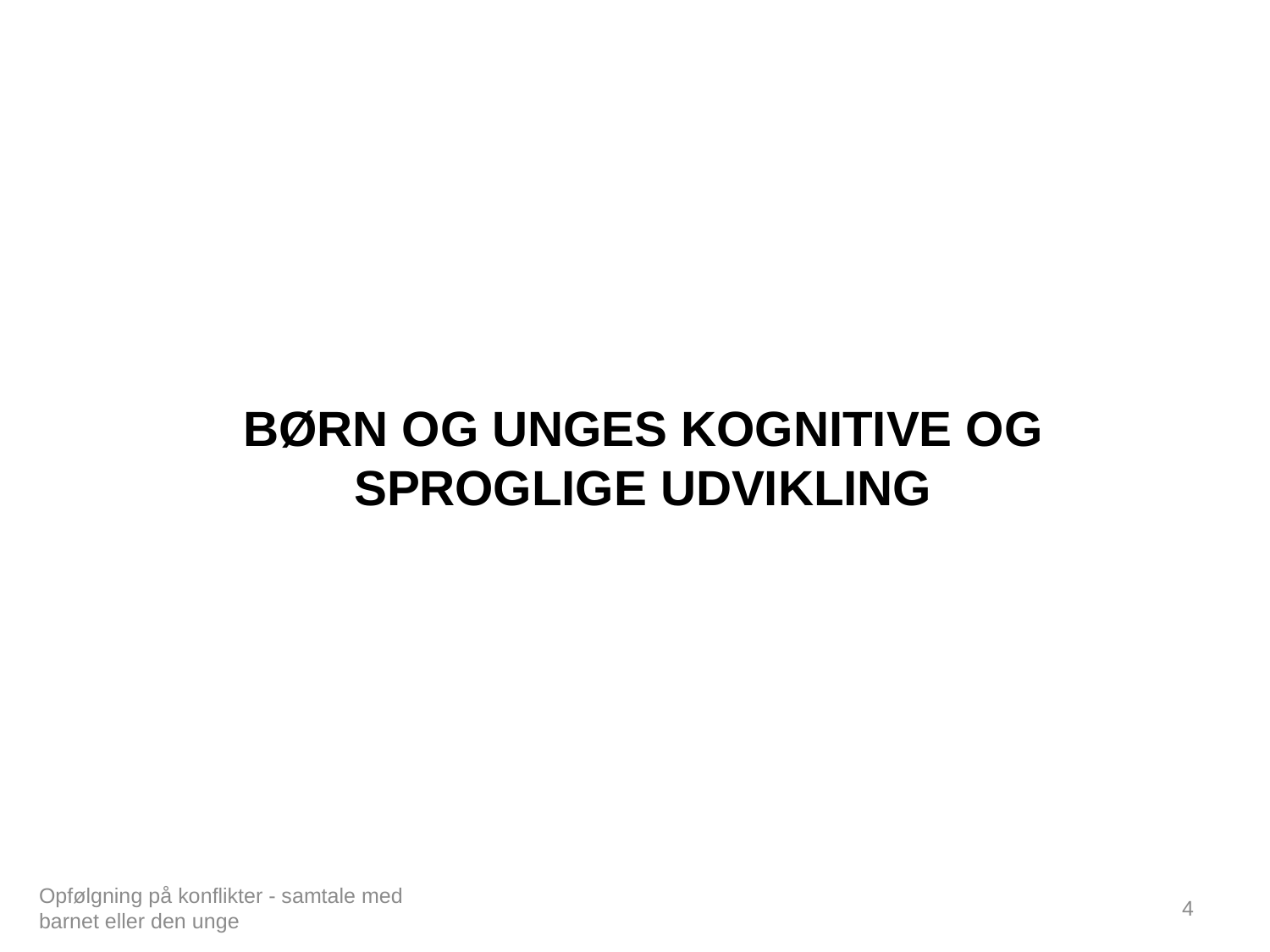

# Børn og unges kognitive og sproglige udvikling
Opfølgning på konflikter - samtale med barnet eller den unge
4